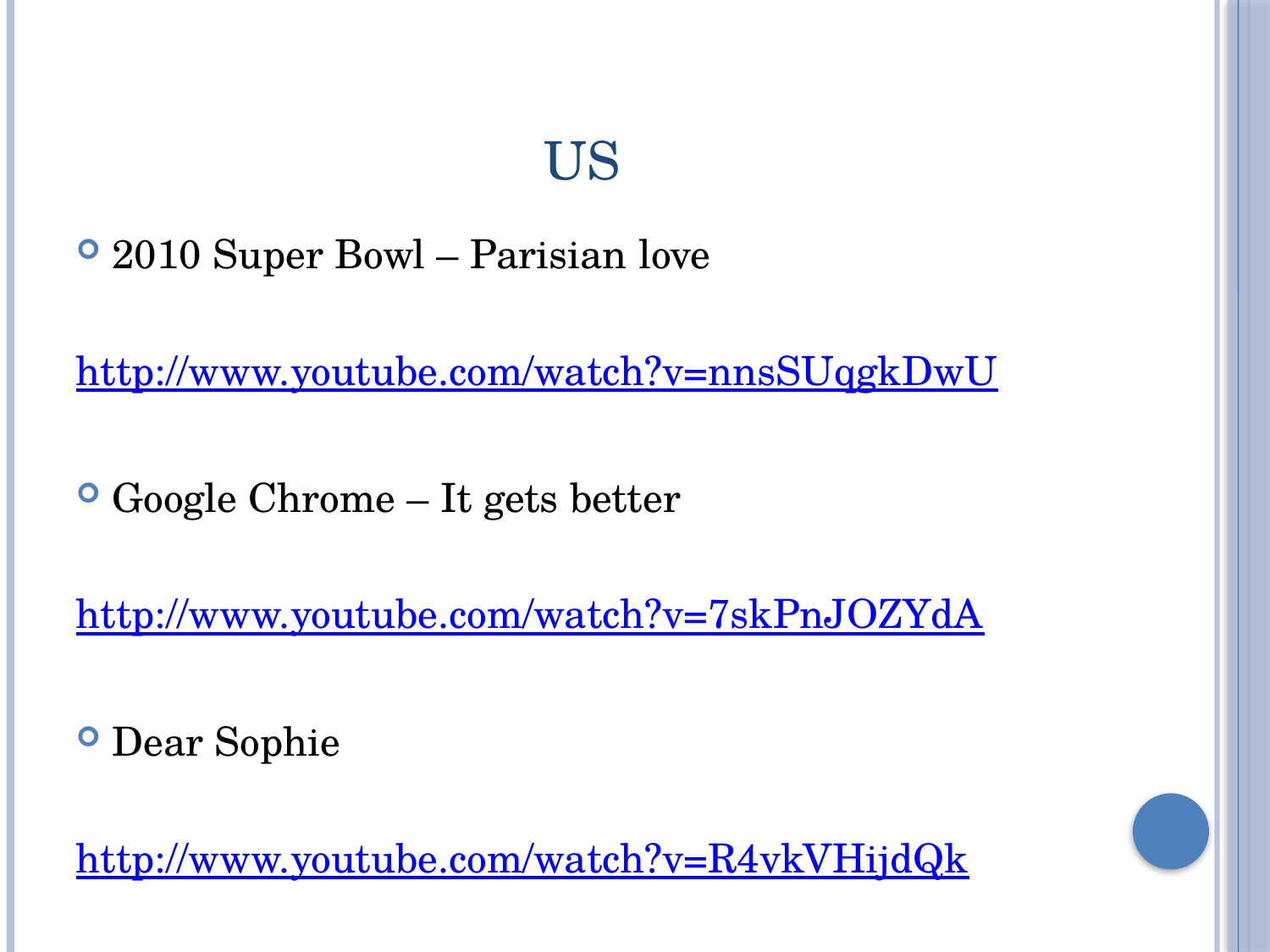

# US
2010 Super Bowl – Parisian love

http://www.youtube.com/watch?v=nnsSUqgkDwU

Google Chrome – It gets better

http://www.youtube.com/watch?v=7skPnJOZYdA

Dear Sophie

http://www.youtube.com/watch?v=R4vkVHijdQk